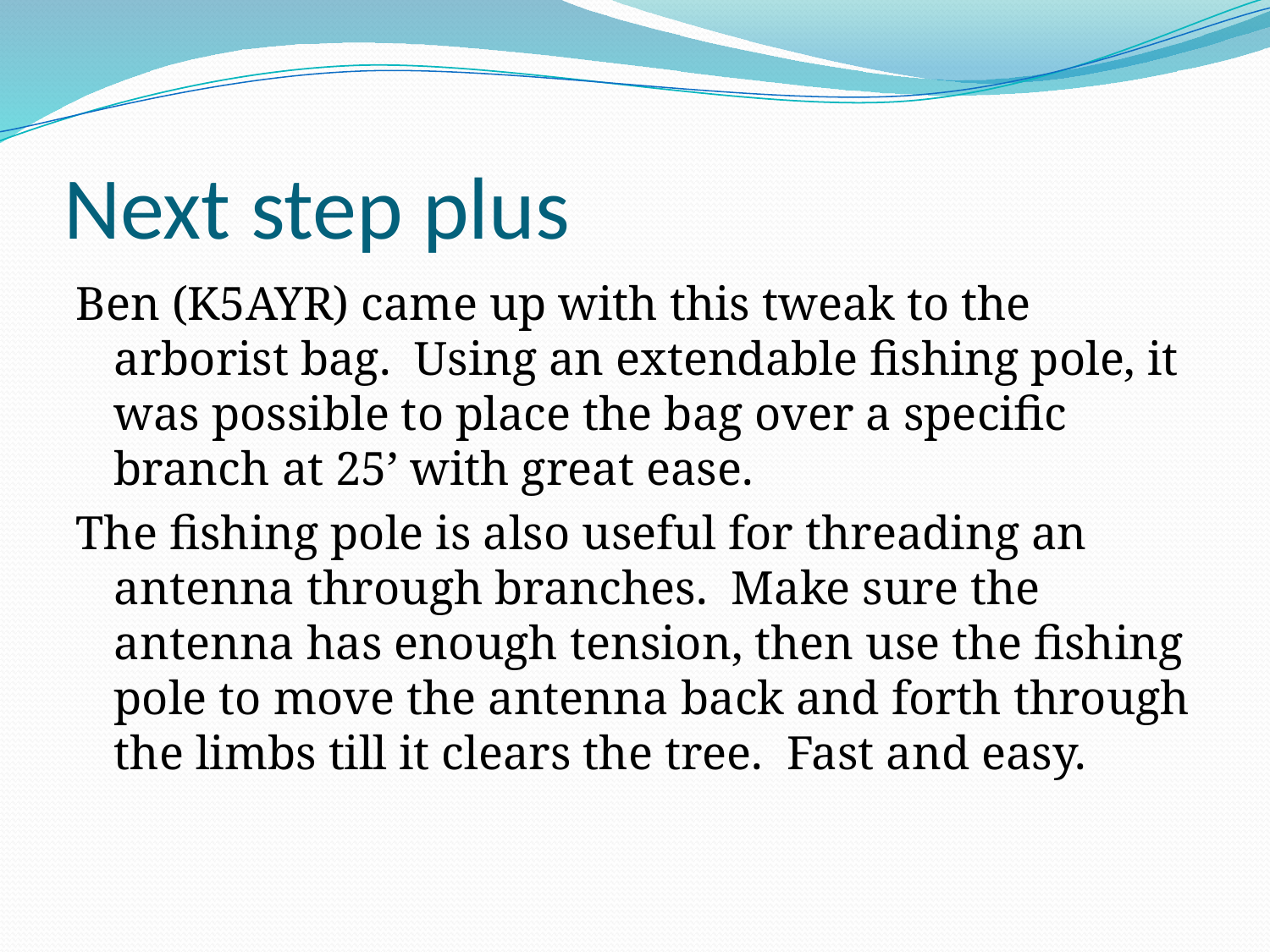

# Next step plus
Ben (K5AYR) came up with this tweak to the arborist bag.  Using an extendable fishing pole, it was possible to place the bag over a specific branch at 25’ with great ease.
The fishing pole is also useful for threading an antenna through branches.  Make sure the antenna has enough tension, then use the fishing pole to move the antenna back and forth through the limbs till it clears the tree.  Fast and easy.